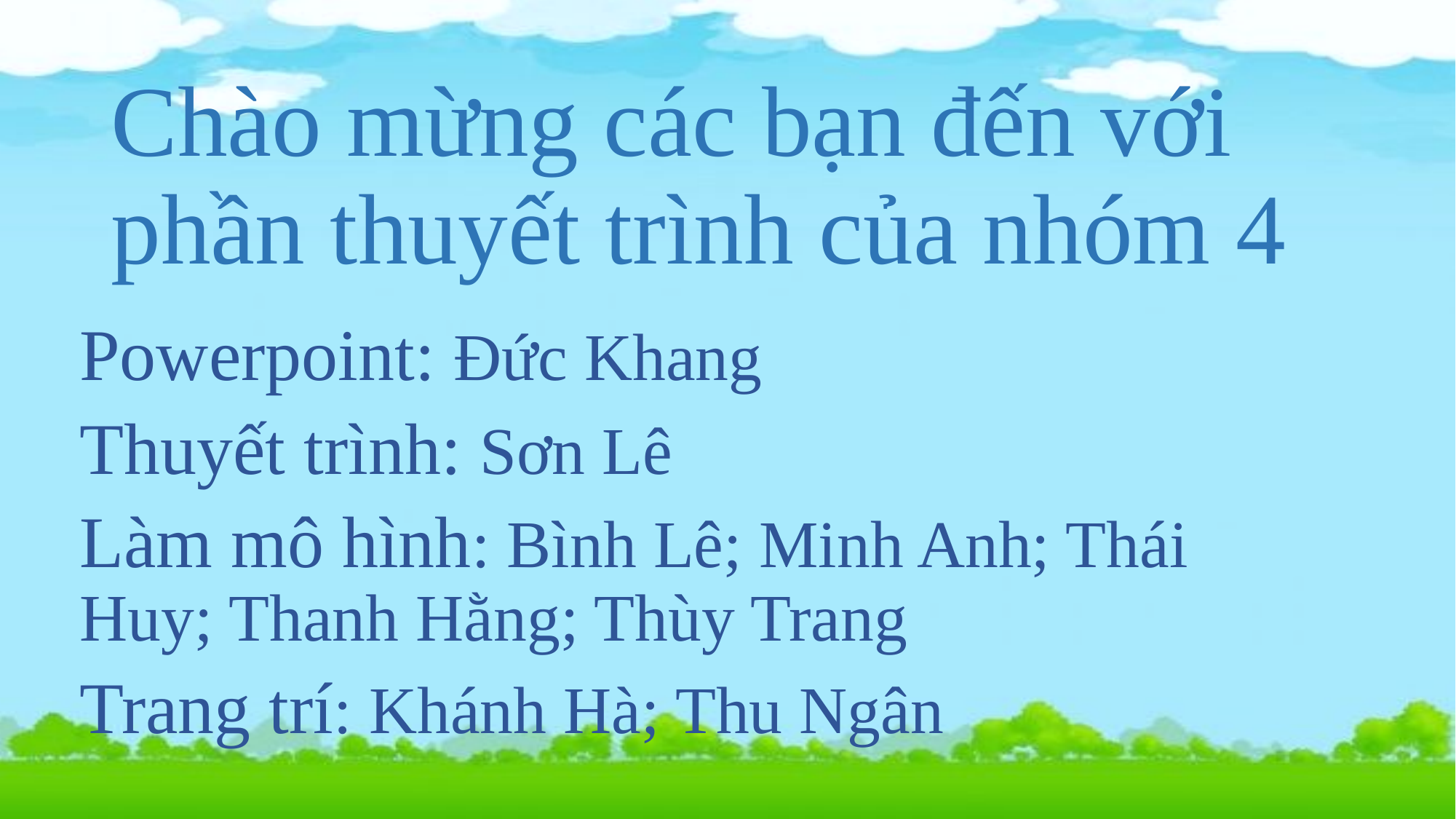

# Chào mừng các bạn đến với phần thuyết trình của nhóm 4
Powerpoint: Đức Khang
Thuyết trình: Sơn Lê
Làm mô hình: Bình Lê; Minh Anh; Thái Huy; Thanh Hằng; Thùy Trang
Trang trí: Khánh Hà; Thu Ngân